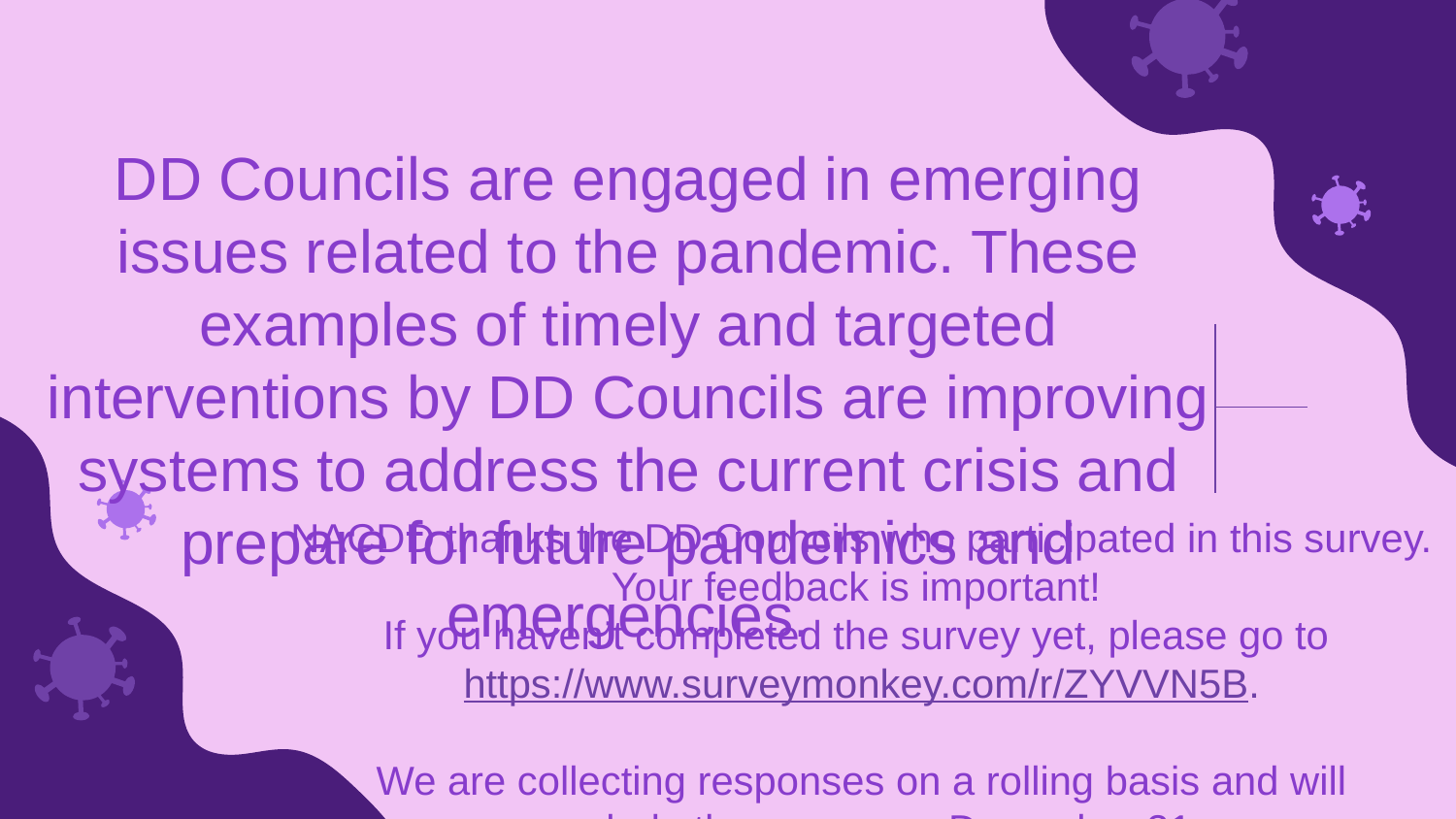

DD Councils are engaged in emerging issues related to the pandemic. These examples of timely and targeted interventions by DD Councils are improving systems to address the current crisis and prepare for future pandemics and emergencies.
NACDD thanks the DD Councils who participated in this survey. Your feedback is important!
If you haven’t completed the survey yet, please go to https://www.surveymonkey.com/r/ZYVVN5B.

We are collecting responses on a rolling basis and will conclude the survey on December 31.